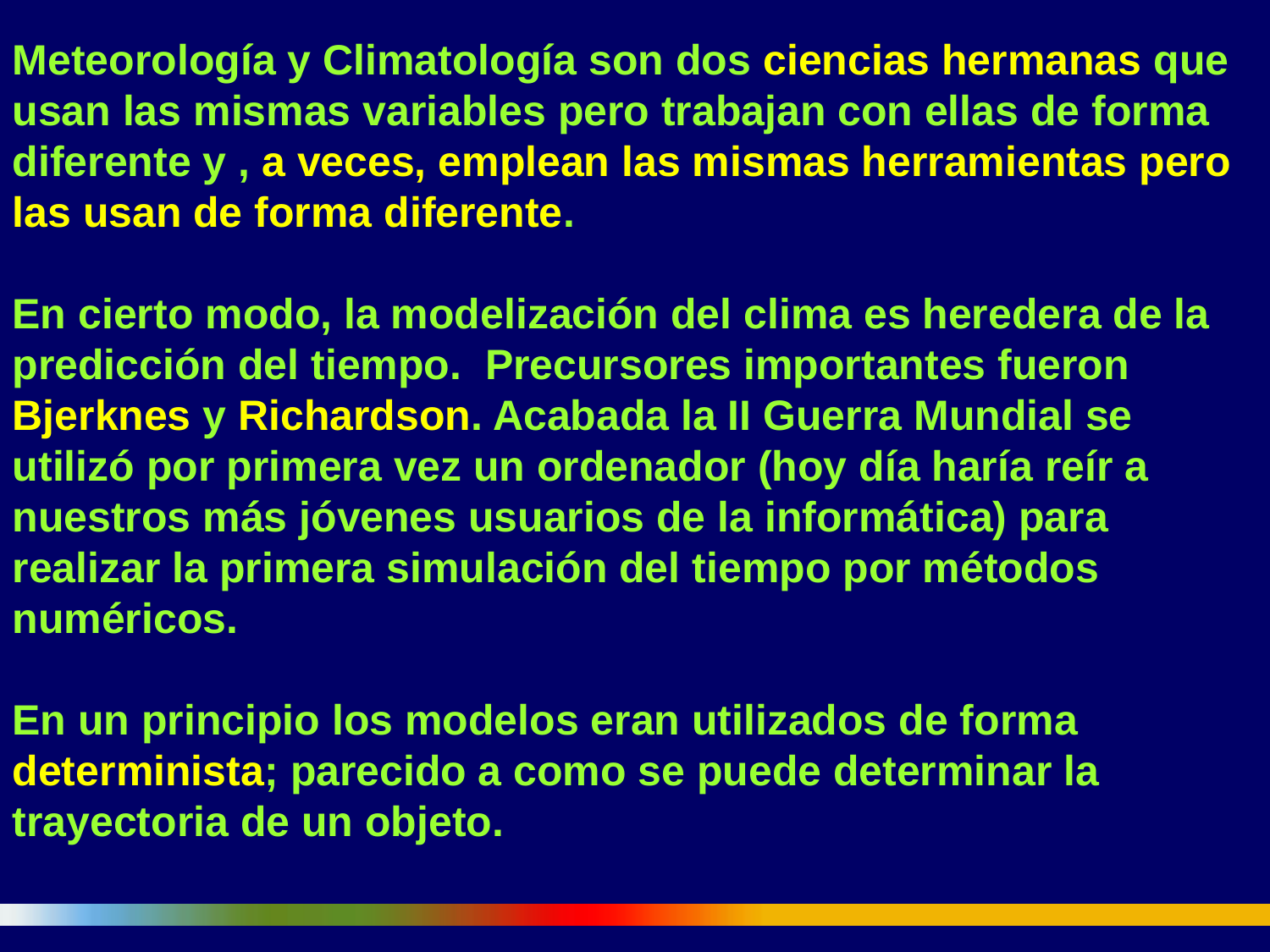

Meteorología y Climatología son dos ciencias hermanas que usan las mismas variables pero trabajan con ellas de forma diferente y , a veces, emplean las mismas herramientas pero las usan de forma diferente.

En cierto modo, la modelización del clima es heredera de la predicción del tiempo.  Precursores importantes fueron Bjerknes y Richardson. Acabada la II Guerra Mundial se utilizó por primera vez un ordenador (hoy día haría reír a nuestros más jóvenes usuarios de la informática) para realizar la primera simulación del tiempo por métodos numéricos.

En un principio los modelos eran utilizados de forma determinista; parecido a como se puede determinar la trayectoria de un objeto.